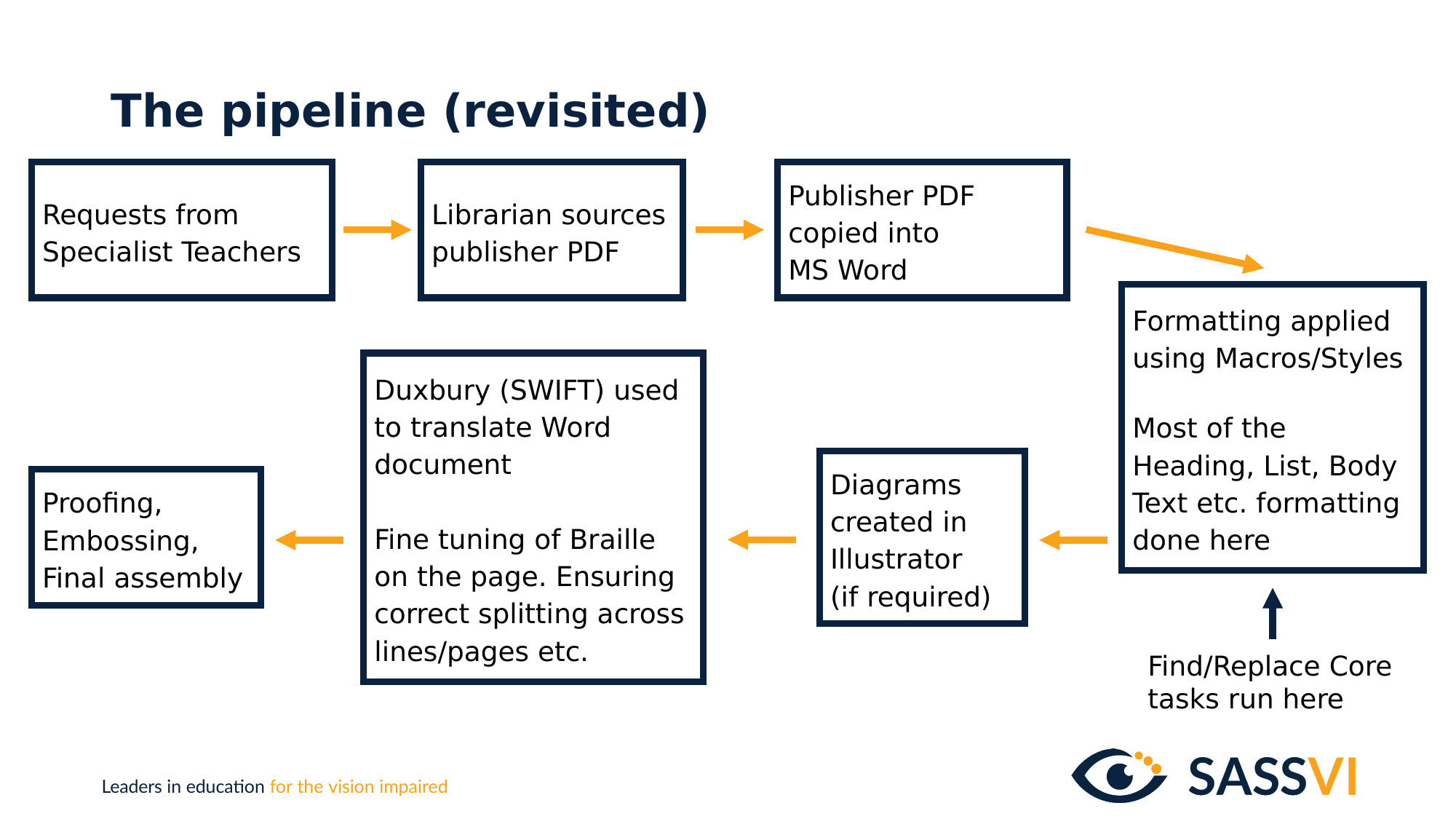

# The pipeline (revisited)
Requests from Specialist Teachers
Librarian sources publisher PDF
Publisher PDF copied into
MS Word
Formatting applied using Macros/Styles
Most of the Heading, List, Body Text etc. formatting done here
Duxbury (SWIFT) used to translate Word document

Fine tuning of Braille on the page. Ensuring correct splitting across lines/pages etc.
Diagrams created in Illustrator
(if required)
Proofing, Embossing, Final assembly
Find/Replace Core tasks run here